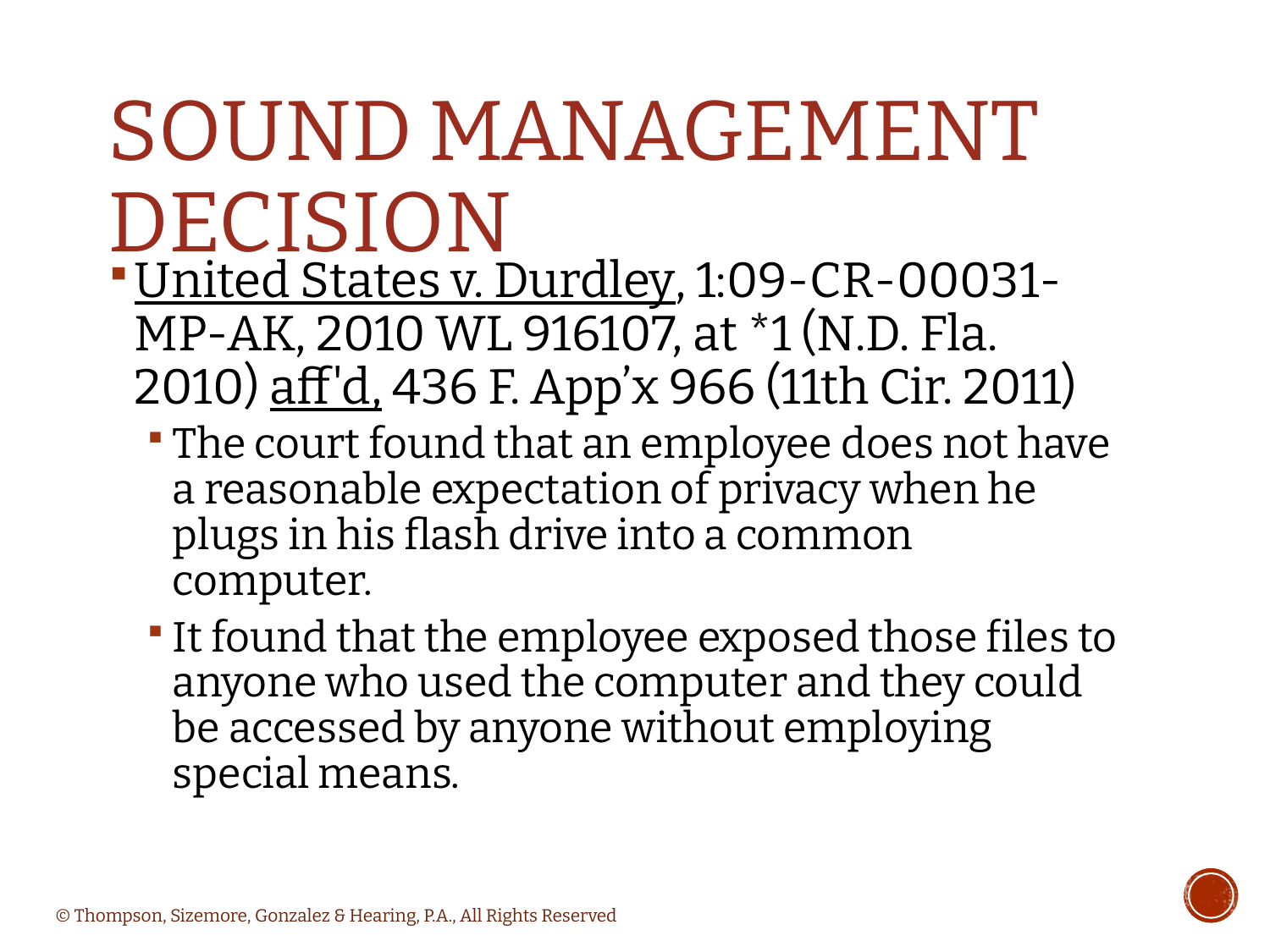

# Sound Management Decision
United States v. Durdley, 1:09-CR-00031-MP-AK, 2010 WL 916107, at *1 (N.D. Fla. 2010) aff'd, 436 F. App’x 966 (11th Cir. 2011)
The court found that an employee does not have a reasonable expectation of privacy when he plugs in his flash drive into a common computer.
It found that the employee exposed those files to anyone who used the computer and they could be accessed by anyone without employing special means.

© Thompson, Sizemore, Gonzalez & Hearing, P.A., All Rights Reserved